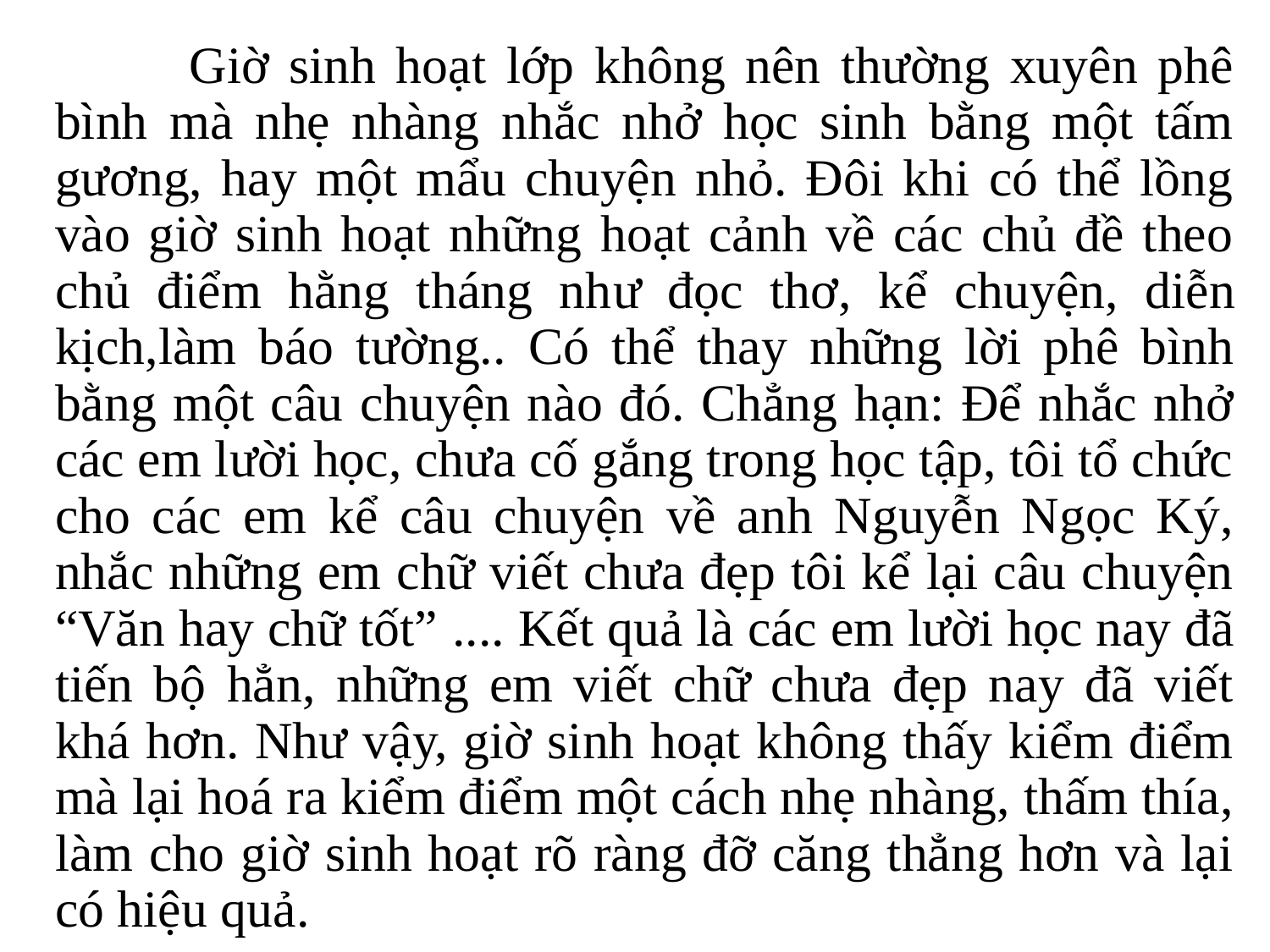

#
       Giờ sinh hoạt lớp không nên thường xuyên phê bình mà nhẹ nhàng nhắc nhở học sinh bằng một tấm gương, hay một mẩu chuyện nhỏ. Đôi khi có thể lồng vào giờ sinh hoạt những hoạt cảnh về các chủ đề theo chủ điểm hằng tháng như đọc thơ, kể chuyện, diễn kịch,làm báo tường.. Có thể thay những lời phê bình bằng một câu chuyện nào đó. Chẳng hạn: Để nhắc nhở các em lười học, chưa cố gắng trong học tập, tôi tổ chức cho các em kể câu chuyện về anh Nguyễn Ngọc Ký, nhắc những em chữ viết chưa đẹp tôi kể lại câu chuyện “Văn hay chữ tốt” .... Kết quả là các em lười học nay đã tiến bộ hẳn, những em viết chữ chưa đẹp nay đã viết khá hơn. Như vậy, giờ sinh hoạt không thấy kiểm điểm mà lại hoá ra kiểm điểm một cách nhẹ nhàng, thấm thía, làm cho giờ sinh hoạt rõ ràng đỡ căng thẳng hơn và lại có hiệu quả.